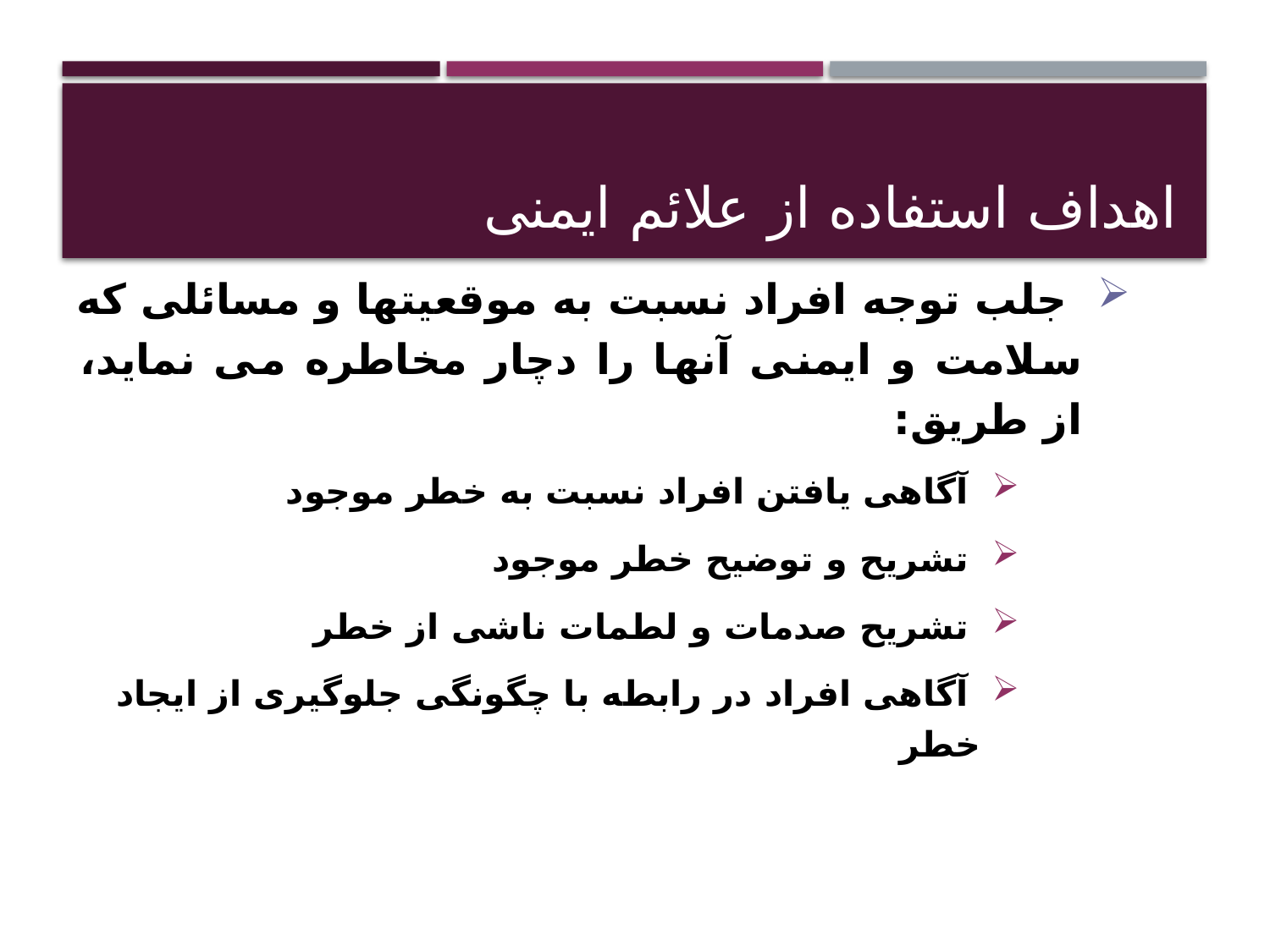

# اهداف استفاده از علائم ایمنی
 جلب توجه افراد نسبت به موقعیتها و مسائلی که سلامت و ایمنی آنها را دچار مخاطره می نماید، از طریق:
 آگاهی یافتن افراد نسبت به خطر موجود
 تشریح و توضیح خطر موجود
 تشریح صدمات و لطمات ناشی از خطر
 آگاهی افراد در رابطه با چگونگی جلوگیری از ایجاد خطر